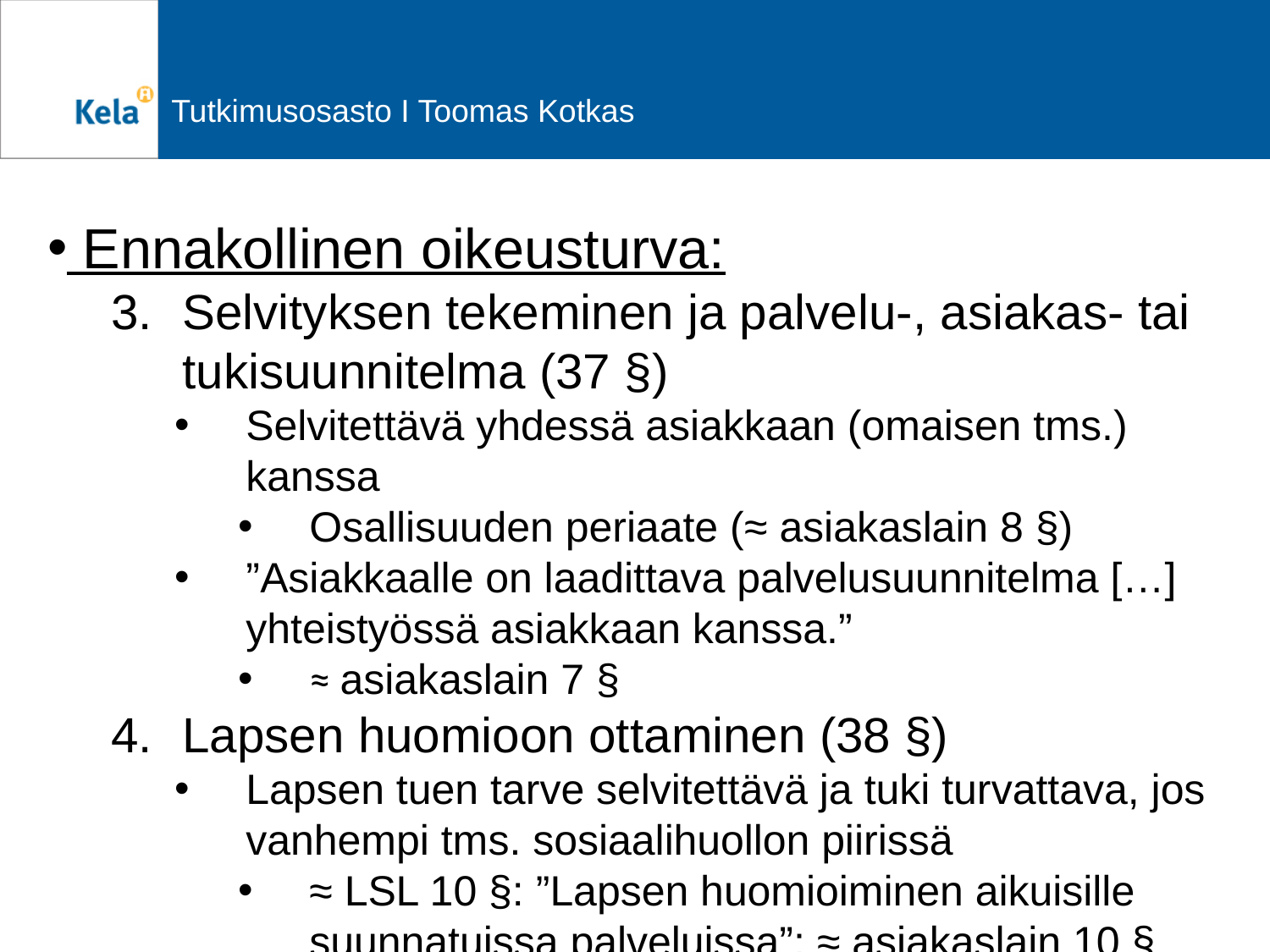

Ennakollinen oikeusturva:
Selvityksen tekeminen ja palvelu-, asiakas- tai tukisuunnitelma (37 §)
Selvitettävä yhdessä asiakkaan (omaisen tms.) kanssa
Osallisuuden periaate (≈ asiakaslain 8 §)
”Asiakkaalle on laadittava palvelusuunnitelma […] yhteistyössä asiakkaan kanssa.”
≈ asiakaslain 7 §
Lapsen huomioon ottaminen (38 §)
Lapsen tuen tarve selvitettävä ja tuki turvattava, jos vanhempi tms. sosiaalihuollon piirissä
≈ LSL 10 §: ”Lapsen huomioiminen aikuisille suunnatuissa palveluissa”; ≈ asiakaslain 10 §